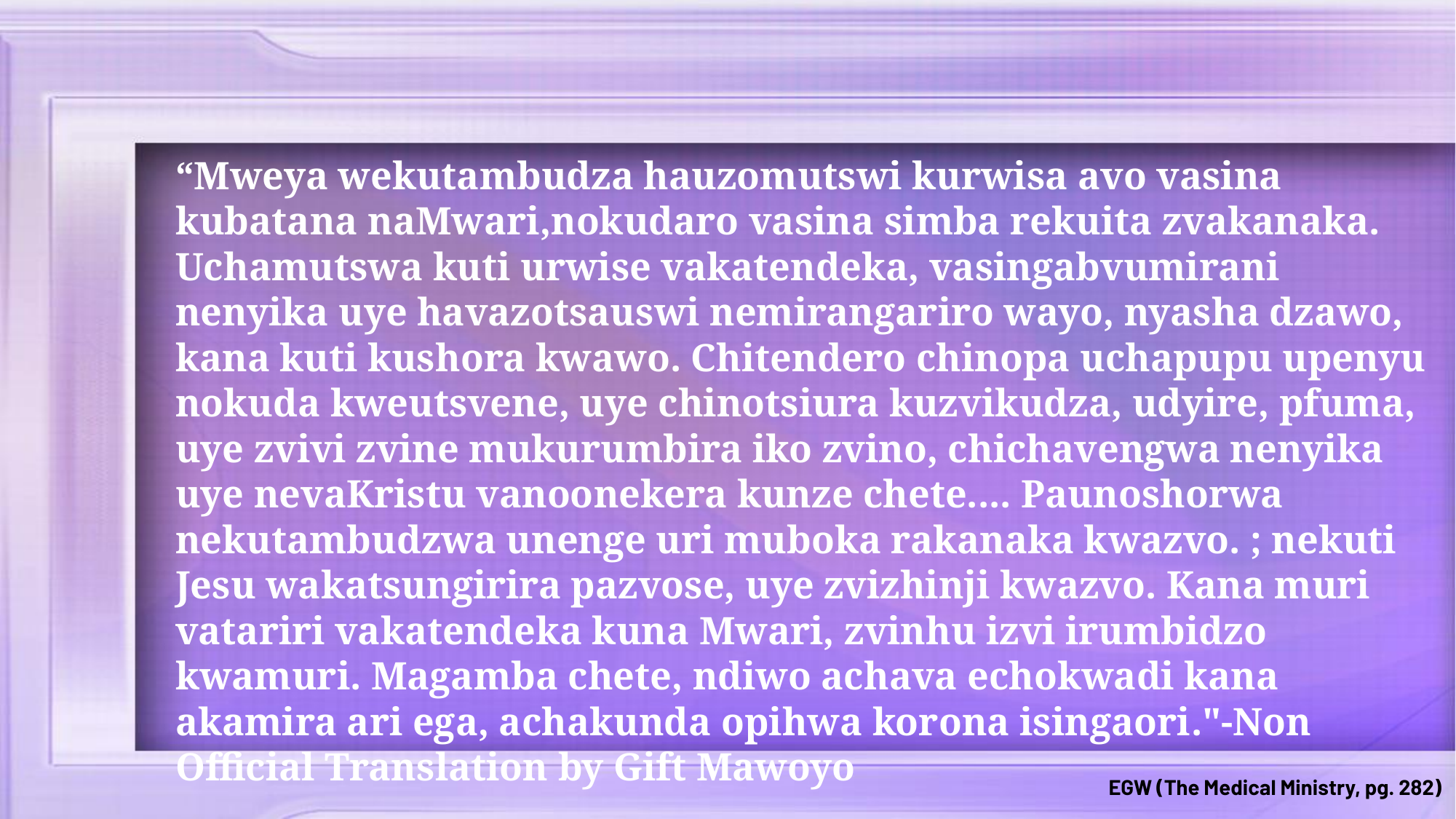

“Mweya wekutambudza hauzomutswi kurwisa avo vasina kubatana naMwari,nokudaro vasina simba rekuita zvakanaka. Uchamutswa kuti urwise vakatendeka, vasingabvumirani nenyika uye havazotsauswi nemirangariro wayo, nyasha dzawo, kana kuti kushora kwawo. Chitendero chinopa uchapupu upenyu nokuda kweutsvene, uye chinotsiura kuzvikudza, udyire, pfuma, uye zvivi zvine mukurumbira iko zvino, chichavengwa nenyika uye nevaKristu vanoonekera kunze chete.... Paunoshorwa nekutambudzwa unenge uri muboka rakanaka kwazvo. ; nekuti Jesu wakatsungirira pazvose, uye zvizhinji kwazvo. Kana muri vatariri vakatendeka kuna Mwari, zvinhu izvi irumbidzo kwamuri. Magamba chete, ndiwo achava echokwadi kana akamira ari ega, achakunda opihwa korona isingaori."-Non Official Translation by Gift Mawoyo
EGW (The Medical Ministry, pg. 282)